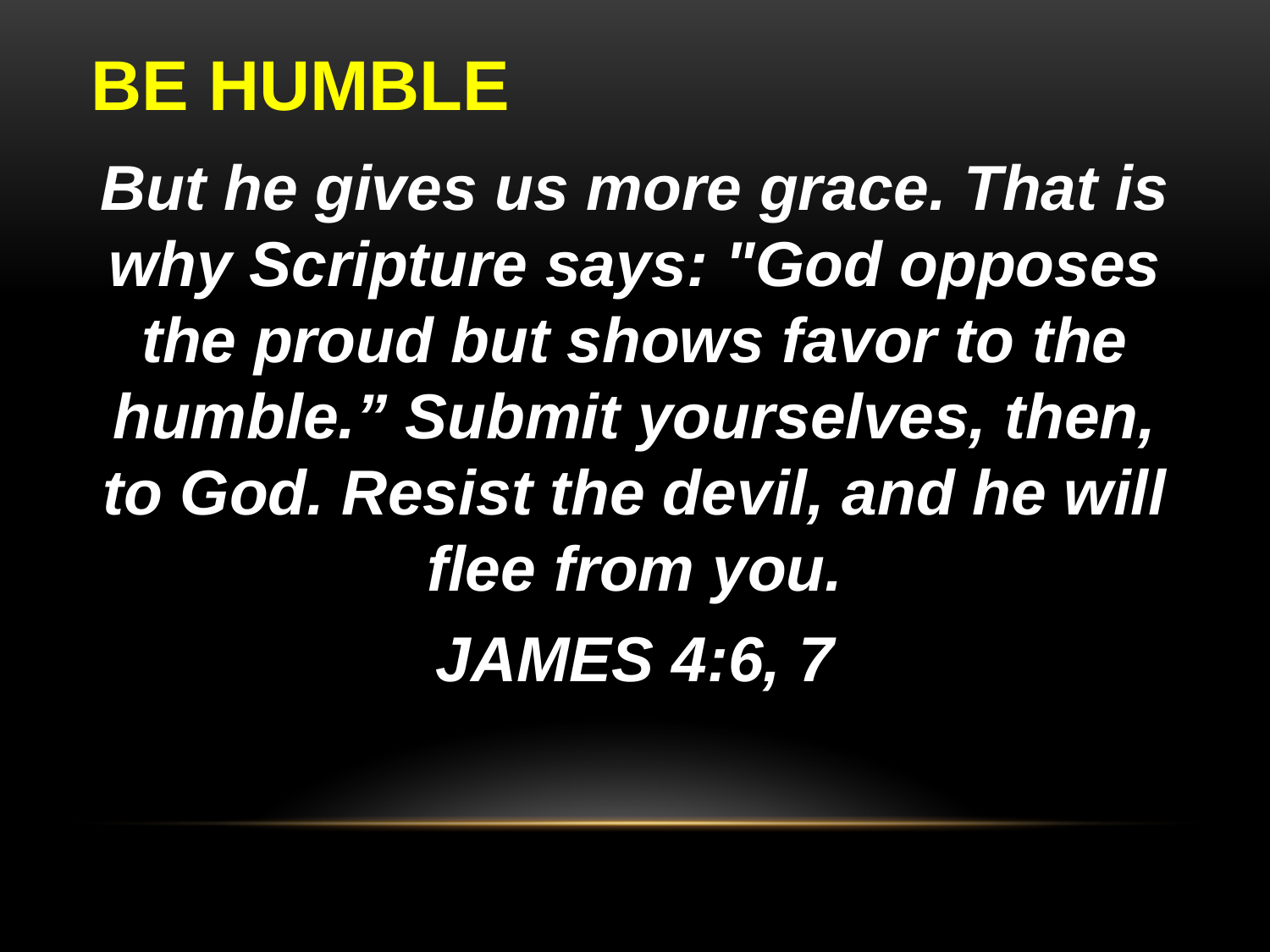

# BE HUMBLE
But he gives us more grace. That is why Scripture says: "God opposes the proud but shows favor to the humble.” Submit yourselves, then, to God. Resist the devil, and he will flee from you.
JAMES 4:6, 7